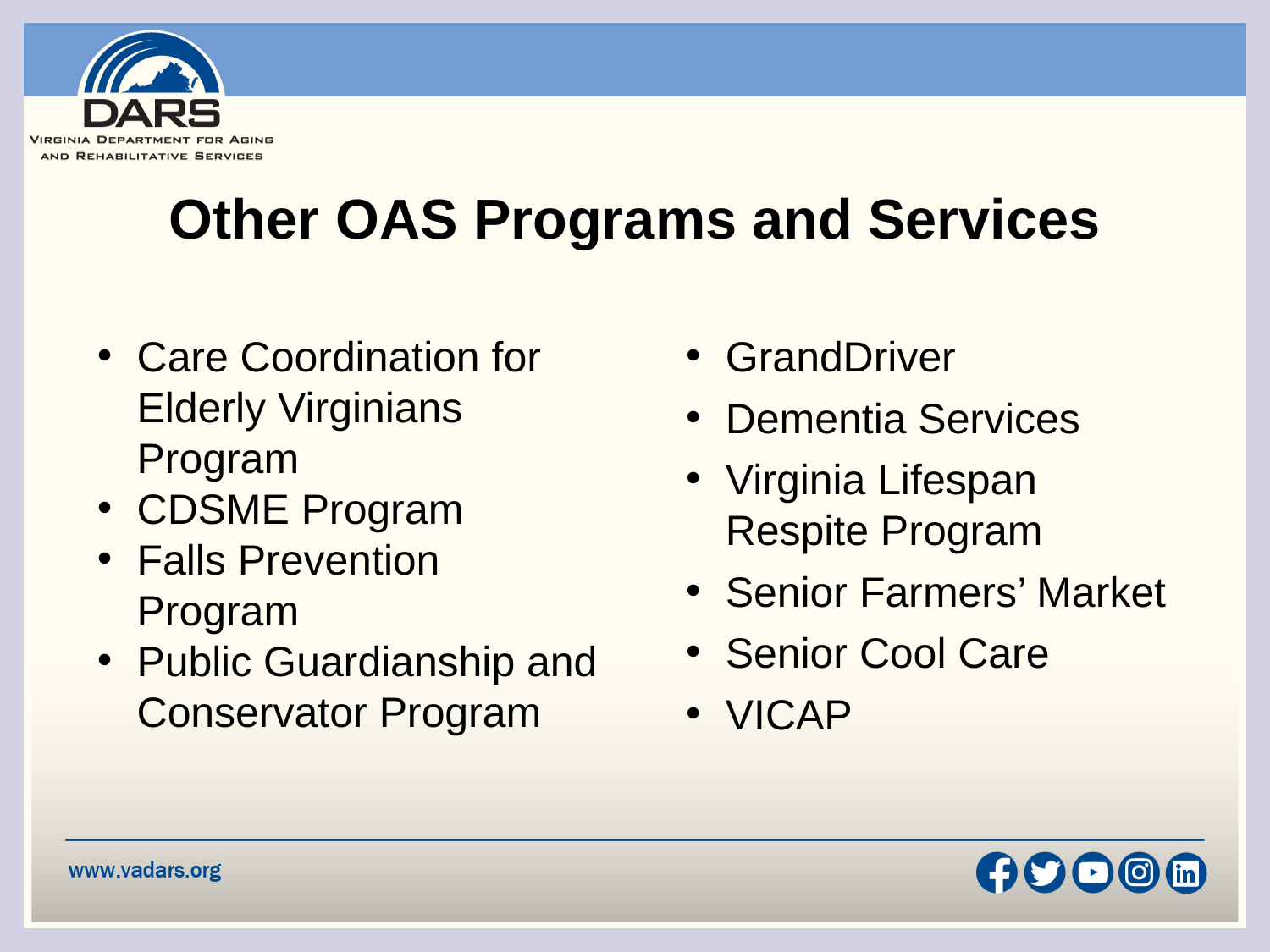

# Other OAS Programs and Services
Care Coordination for Elderly Virginians Program
CDSME Program
Falls Prevention Program
Public Guardianship and Conservator Program

GrandDriver
Dementia Services
Virginia Lifespan Respite Program
Senior Farmers’ Market
Senior Cool Care
VICAP